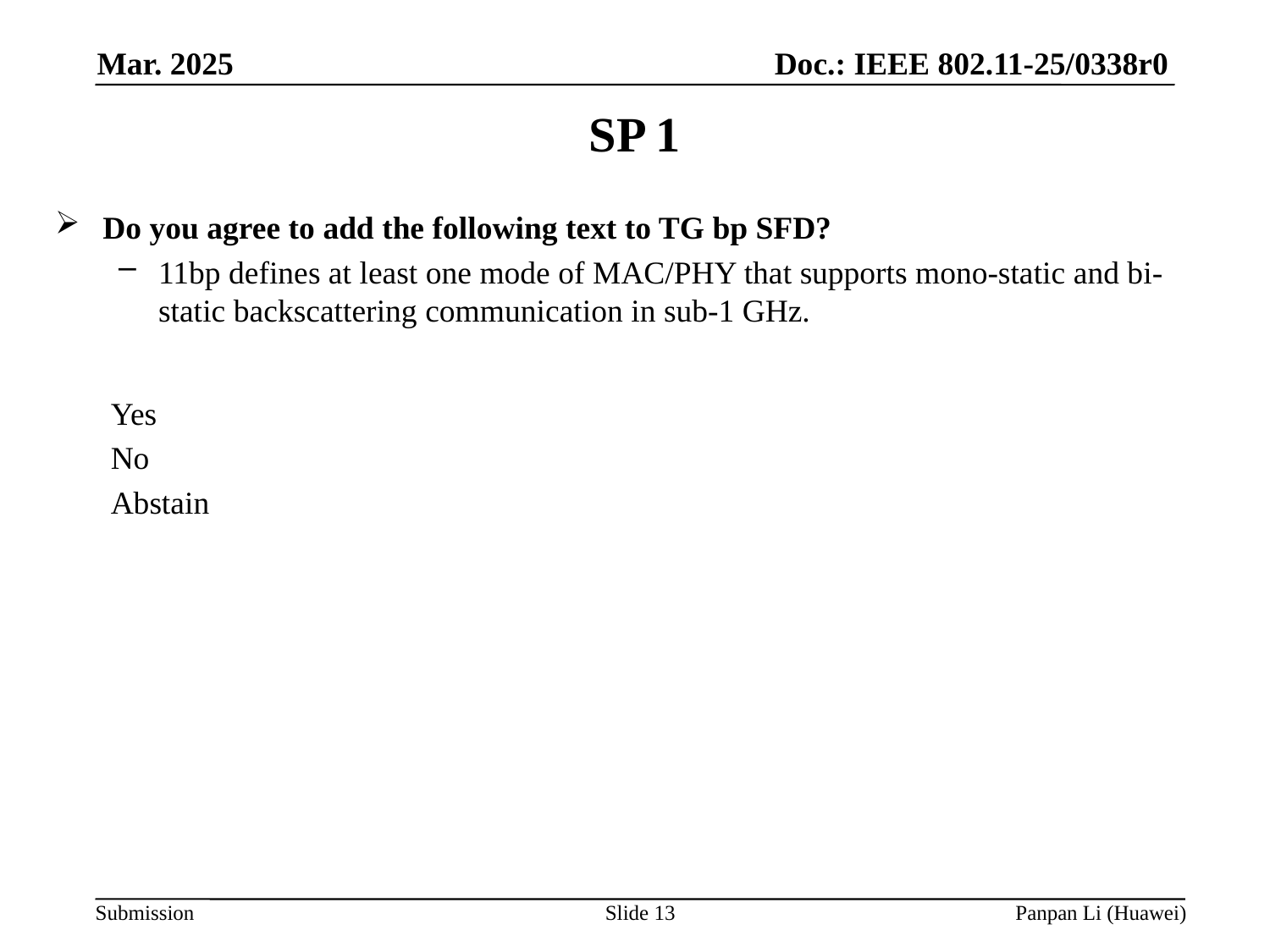

# SP 1
Do you agree to add the following text to TG bp SFD?
11bp defines at least one mode of MAC/PHY that supports mono-static and bi-static backscattering communication in sub-1 GHz.

Yes
No
Abstain
Slide 13
Panpan Li (Huawei)